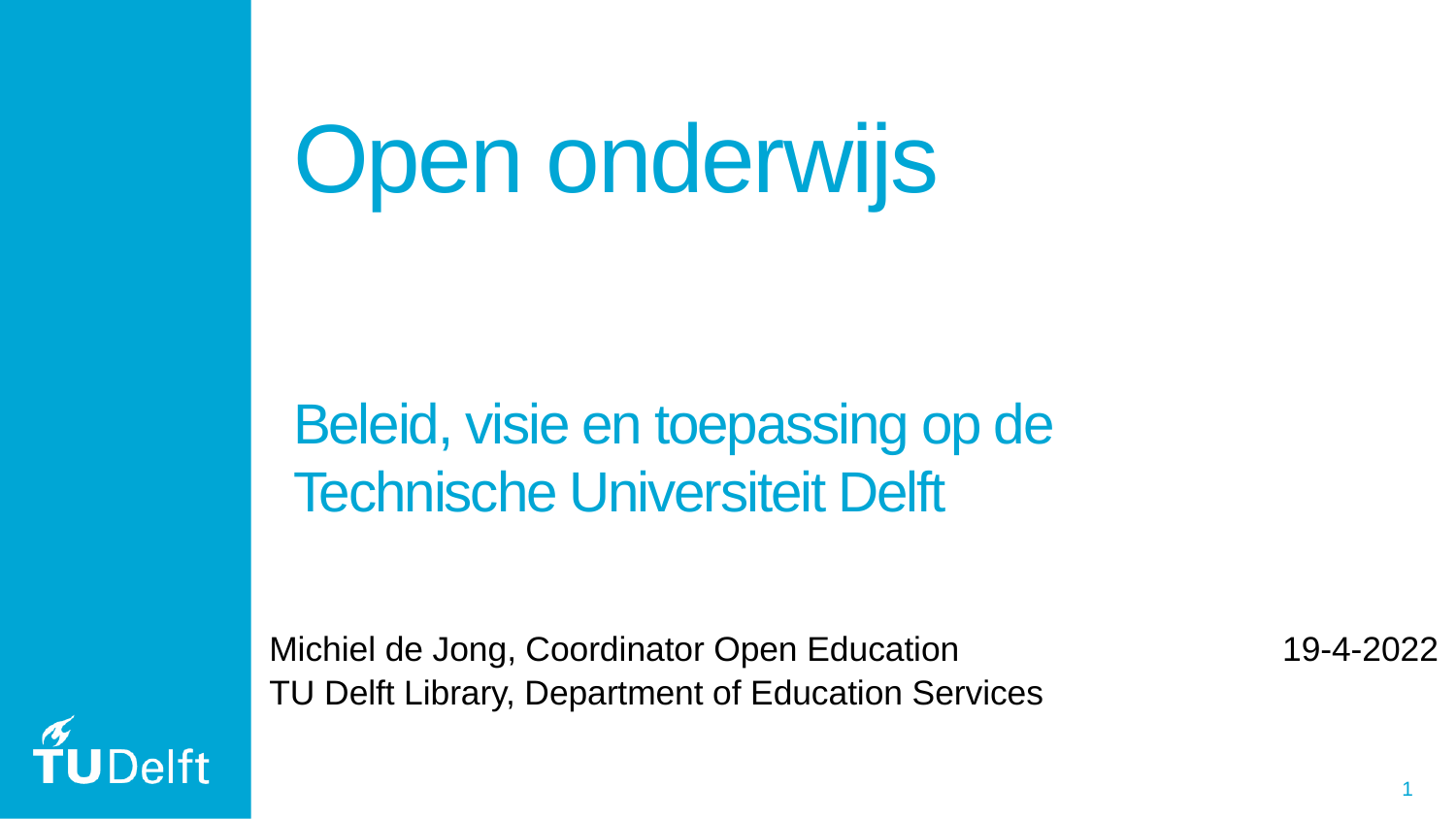

# Open onderwijs Beleid, visie en toepassing op de Technische Universiteit Delft
Michiel de Jong, Coordinator Open Education
TU Delft Library, Department of Education Services
19-4-2022

1